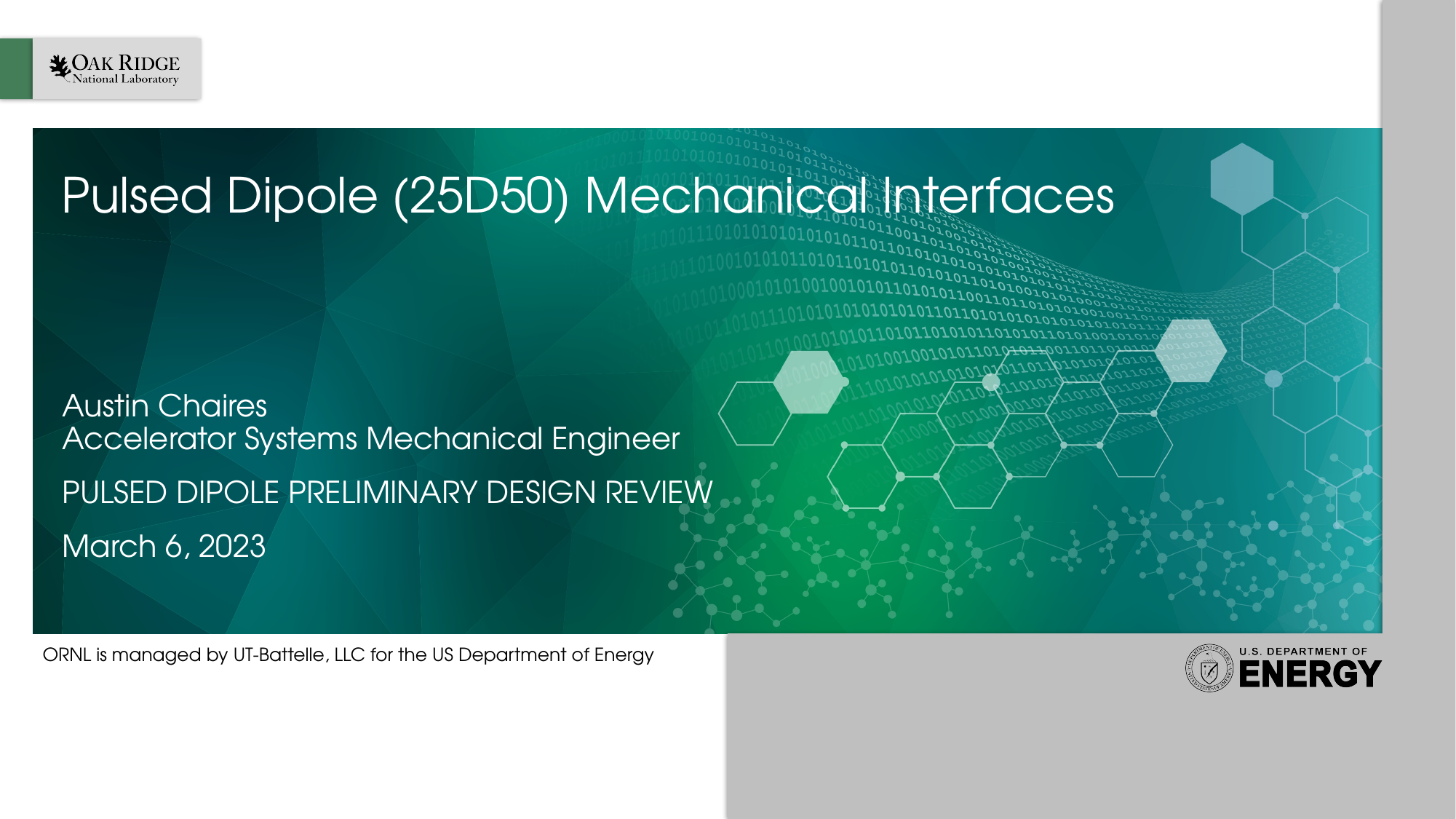

# Pulsed Dipole (25D50) Mechanical Interfaces
Austin Chaires
Accelerator Systems Mechanical Engineer
PULSED DIPOLE PRELIMINARY DESIGN REVIEW
March 6, 2023